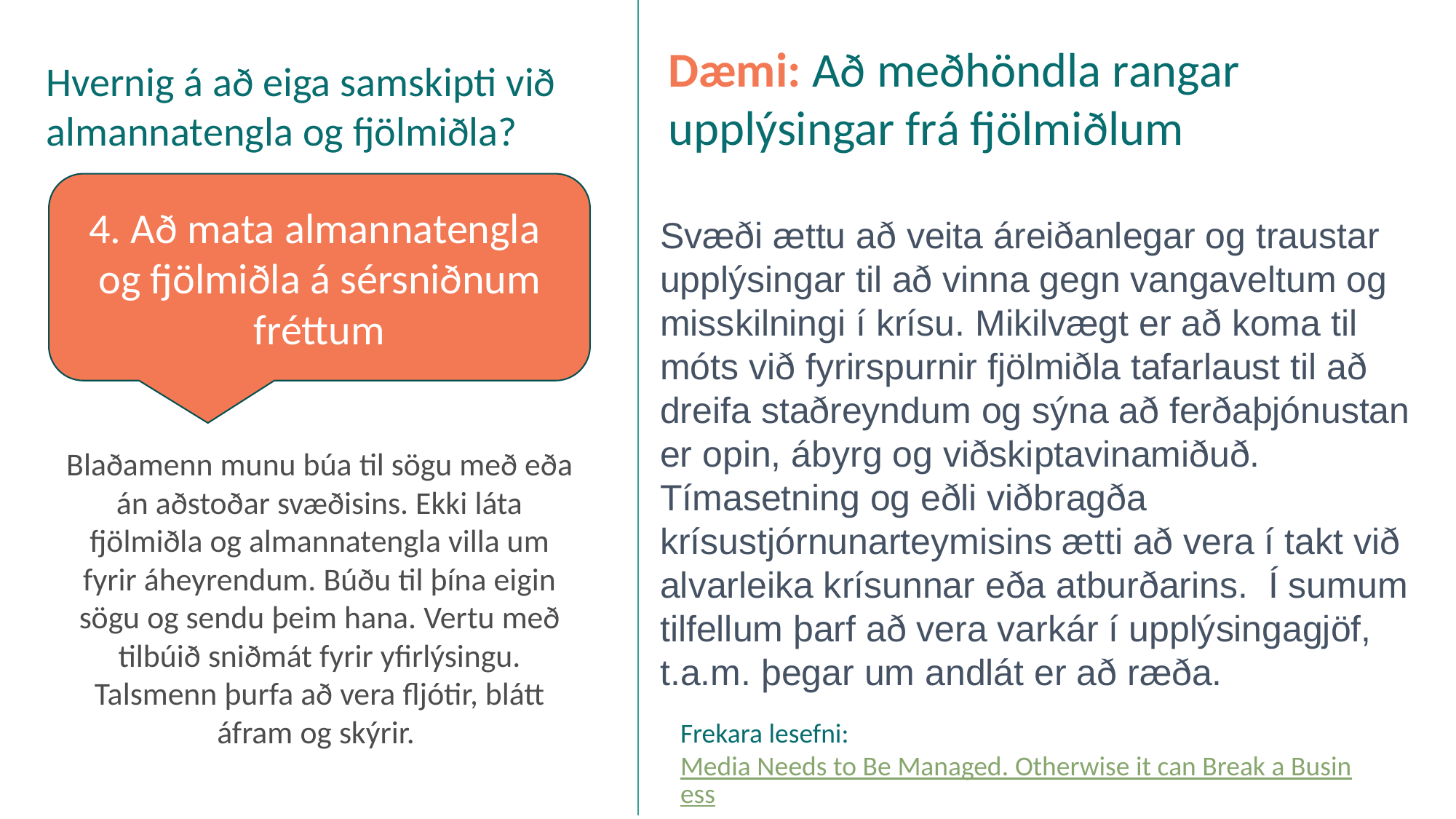

Dæmi: Að meðhöndla rangar upplýsingar frá fjölmiðlum
Hvernig á að eiga samskipti við almannatengla og fjölmiðla?
4. Að mata almannatengla  og fjölmiðla á sérsniðnum fréttum
Svæði ættu að veita áreiðanlegar og traustar upplýsingar til að vinna gegn vangaveltum og misskilningi í krísu. Mikilvægt er að koma til móts við fyrirspurnir fjölmiðla tafarlaust til að dreifa staðreyndum og sýna að ferðaþjónustan er opin, ábyrg og viðskiptavinamiðuð. Tímasetning og eðli viðbragða krísustjórnunarteymisins ætti að vera í takt við alvarleika krísunnar eða atburðarins.  Í sumum tilfellum þarf að vera varkár í upplýsingagjöf, t.a.m. þegar um andlát er að ræða.
Blaðamenn munu búa til sögu með eða án aðstoðar svæðisins. Ekki láta fjölmiðla og almannatengla villa um fyrir áheyrendum. Búðu til þína eigin sögu og sendu þeim hana. Vertu með tilbúið sniðmát fyrir yfirlýsingu. Talsmenn þurfa að vera fljótir, blátt áfram og skýrir.
Frekara lesefni: Media Needs to Be Managed. Otherwise it can Break a Business